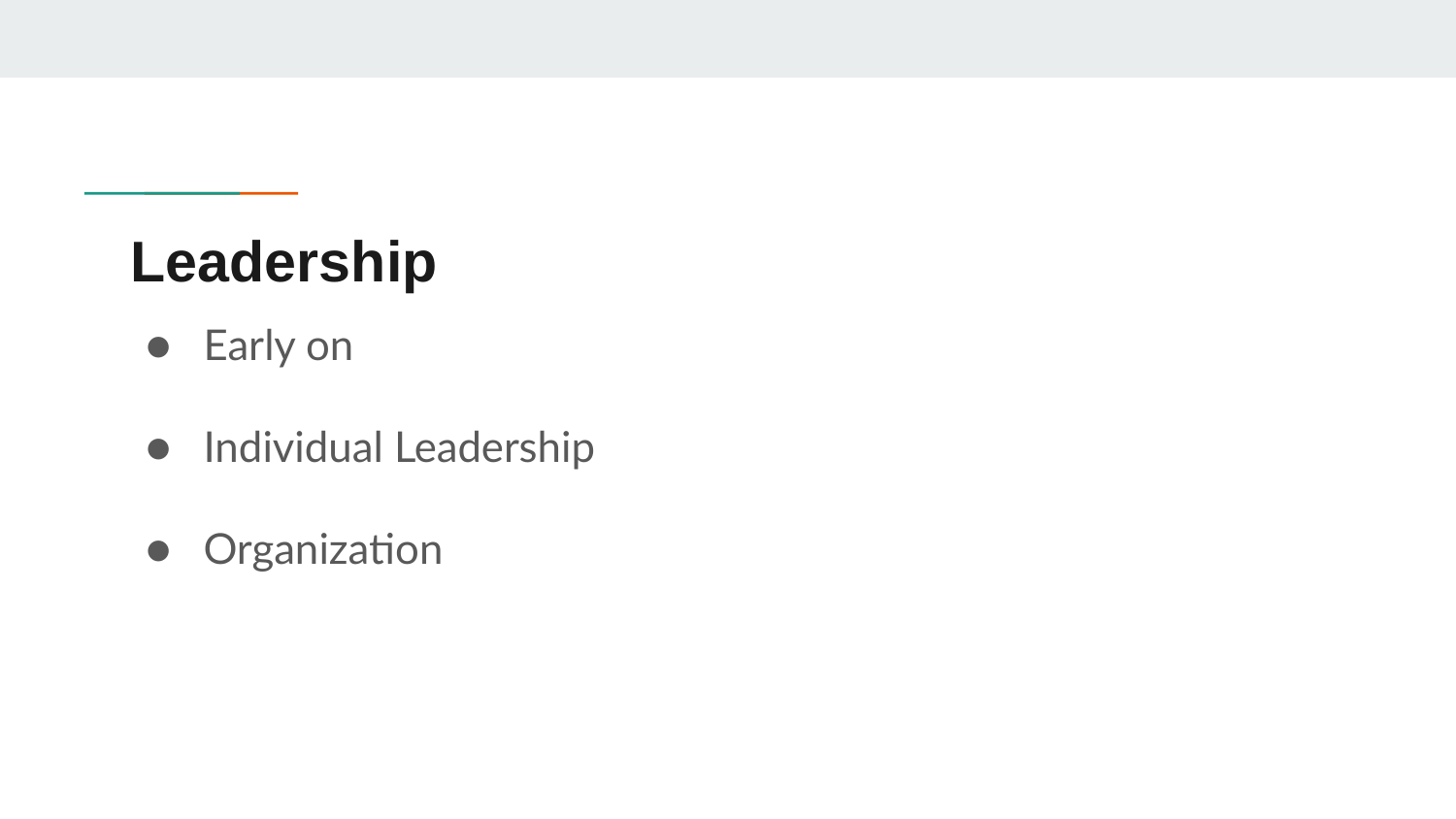

# Leadership
Early on

Individual Leadership

Organization